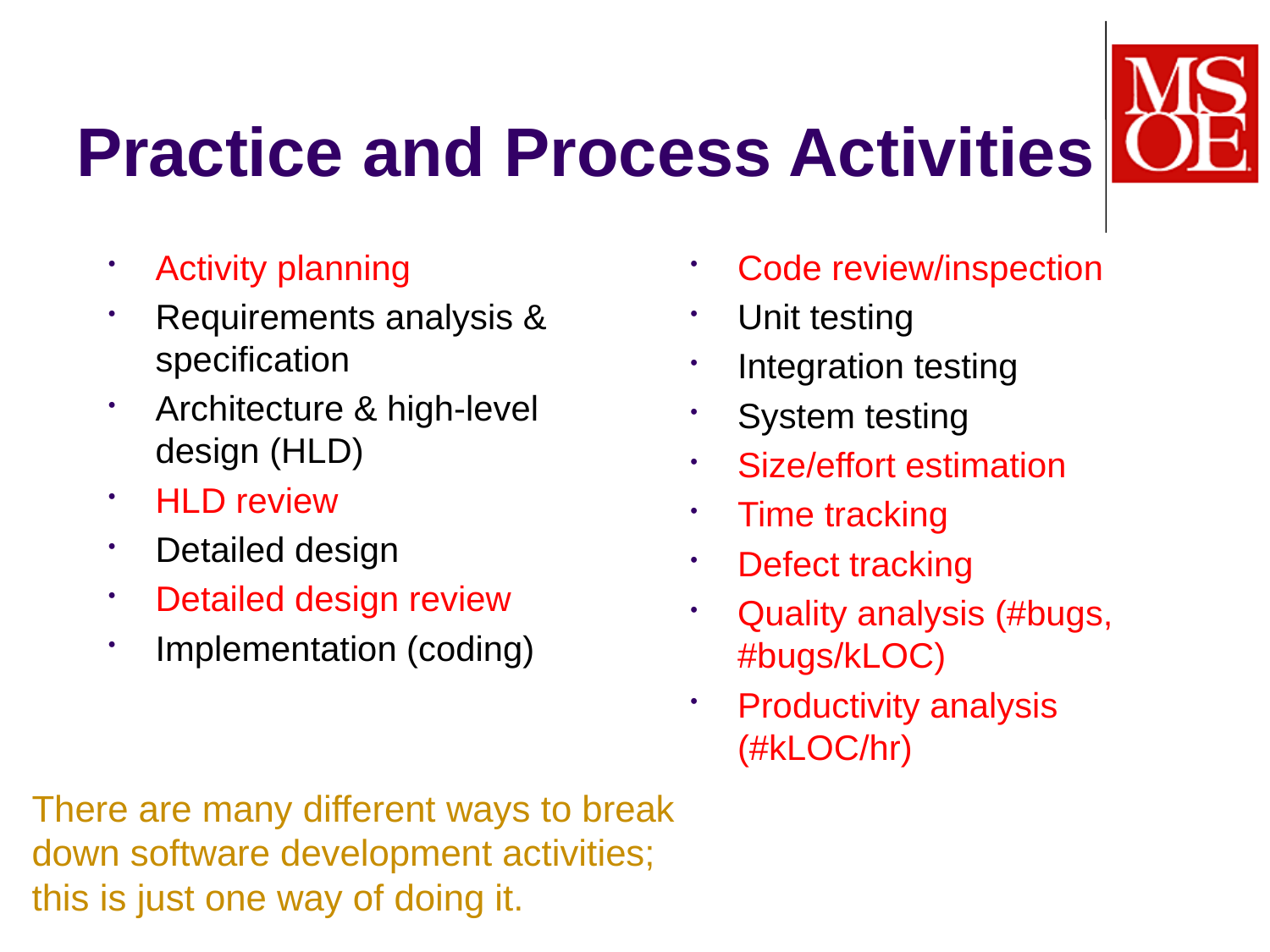

# Practice and Process Activities
Activity planning
Requirements analysis & specification
Architecture & high-level design (HLD)
HLD review
Detailed design
Detailed design review
Implementation (coding)

Code review/inspection
Unit testing
Integration testing
System testing
Size/effort estimation
Time tracking
Defect tracking
Quality analysis (#bugs, #bugs/kLOC)
Productivity analysis (#kLOC/hr)
There are many different ways to break down software development activities; this is just one way of doing it.